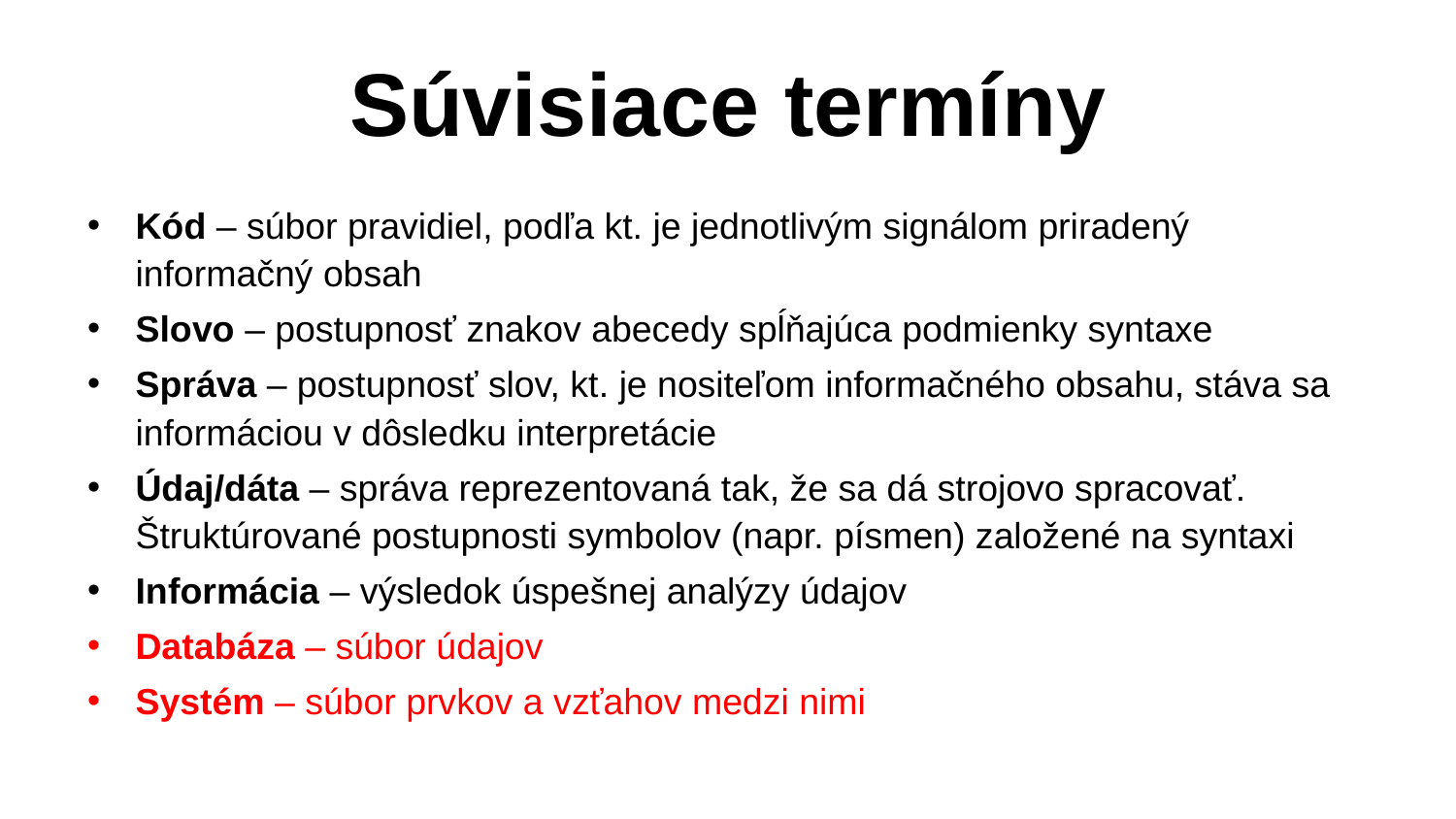

# Súvisiace termíny
Kód – súbor pravidiel, podľa kt. je jednotlivým signálom priradený informačný obsah
Slovo – postupnosť znakov abecedy spĺňajúca podmienky syntaxe
Správa – postupnosť slov, kt. je nositeľom informačného obsahu, stáva sa informáciou v dôsledku interpretácie
Údaj/dáta – správa reprezentovaná tak, že sa dá strojovo spracovať. Štruktúrované postupnosti symbolov (napr. písmen) založené na syntaxi
Informácia – výsledok úspešnej analýzy údajov
Databáza – súbor údajov
Systém – súbor prvkov a vzťahov medzi nimi